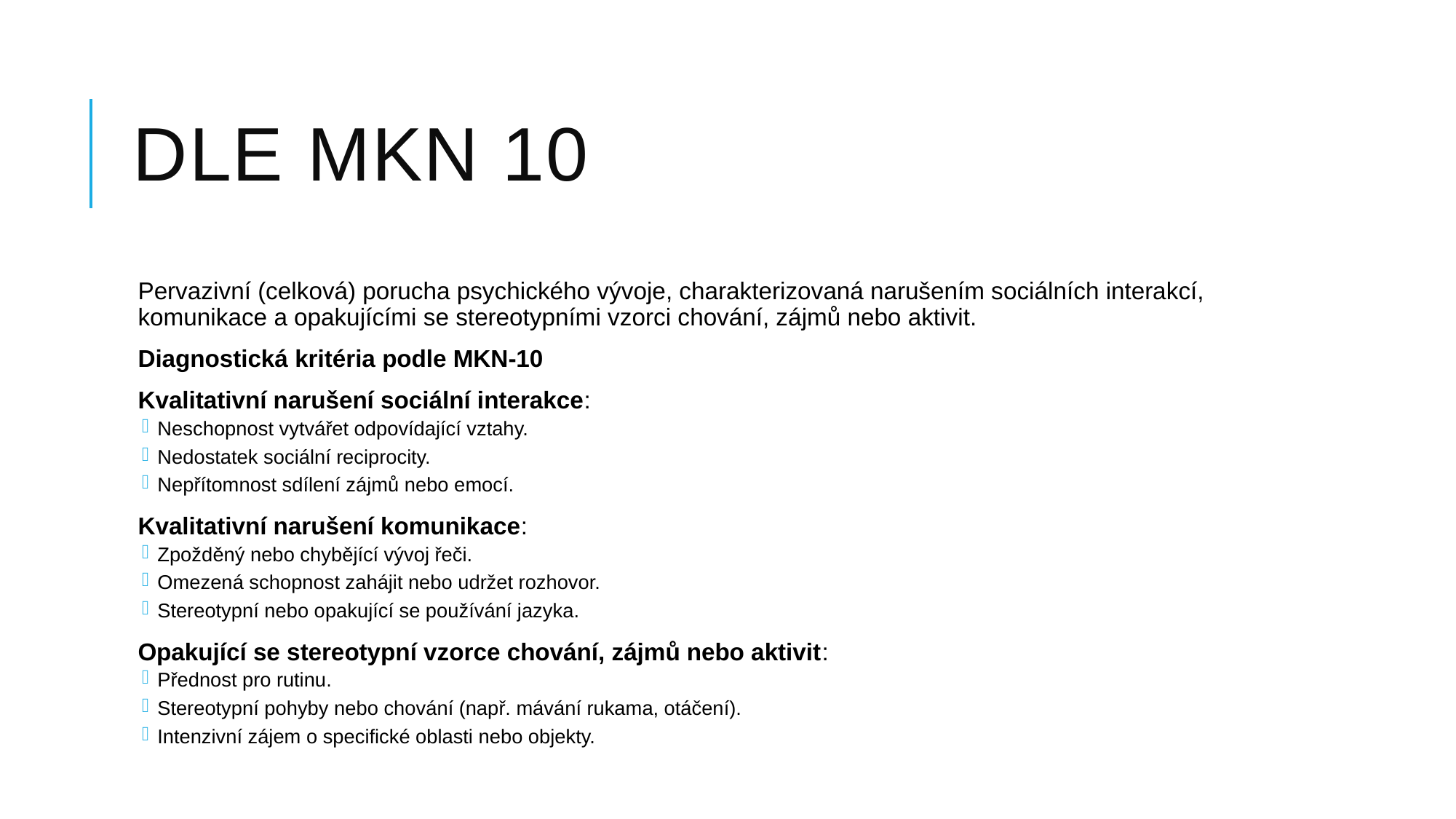

# Dle MKN 10
Pervazivní (celková) porucha psychického vývoje, charakterizovaná narušením sociálních interakcí, komunikace a opakujícími se stereotypními vzorci chování, zájmů nebo aktivit.
Diagnostická kritéria podle MKN-10
Kvalitativní narušení sociální interakce:
Neschopnost vytvářet odpovídající vztahy.
Nedostatek sociální reciprocity.
Nepřítomnost sdílení zájmů nebo emocí.
Kvalitativní narušení komunikace:
Zpožděný nebo chybějící vývoj řeči.
Omezená schopnost zahájit nebo udržet rozhovor.
Stereotypní nebo opakující se používání jazyka.
Opakující se stereotypní vzorce chování, zájmů nebo aktivit:
Přednost pro rutinu.
Stereotypní pohyby nebo chování (např. mávání rukama, otáčení).
Intenzivní zájem o specifické oblasti nebo objekty.